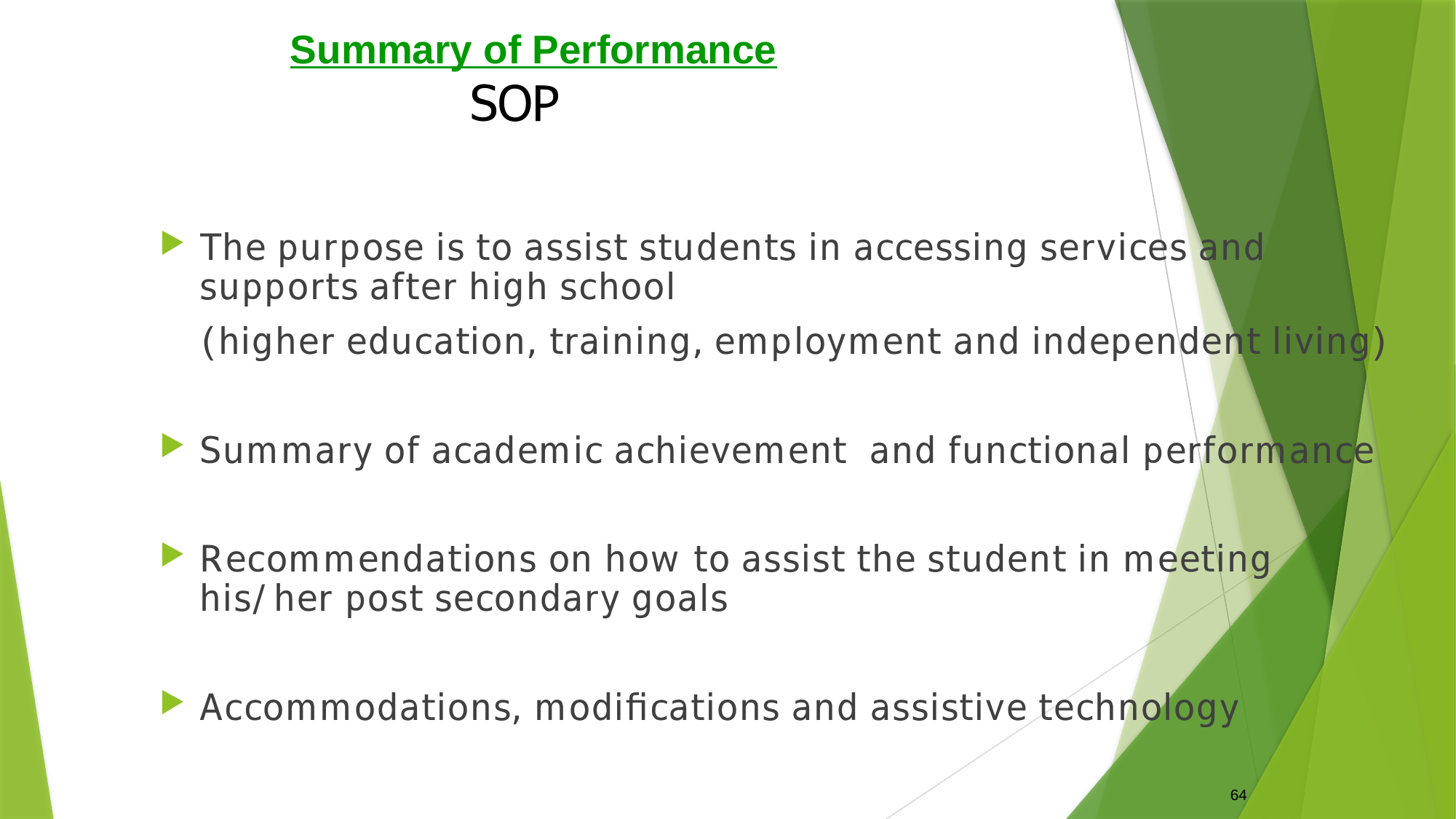

Summary of Performance
                              SOP
The purpose is to assist students in accessing services and supports after high school
    (higher education, training, employment and independent living)

Summary of academic achievement  and functional performance

Recommendations on how to assist the student in meeting his/her post secondary goals

Accommodations, modifications and assistive technology

64